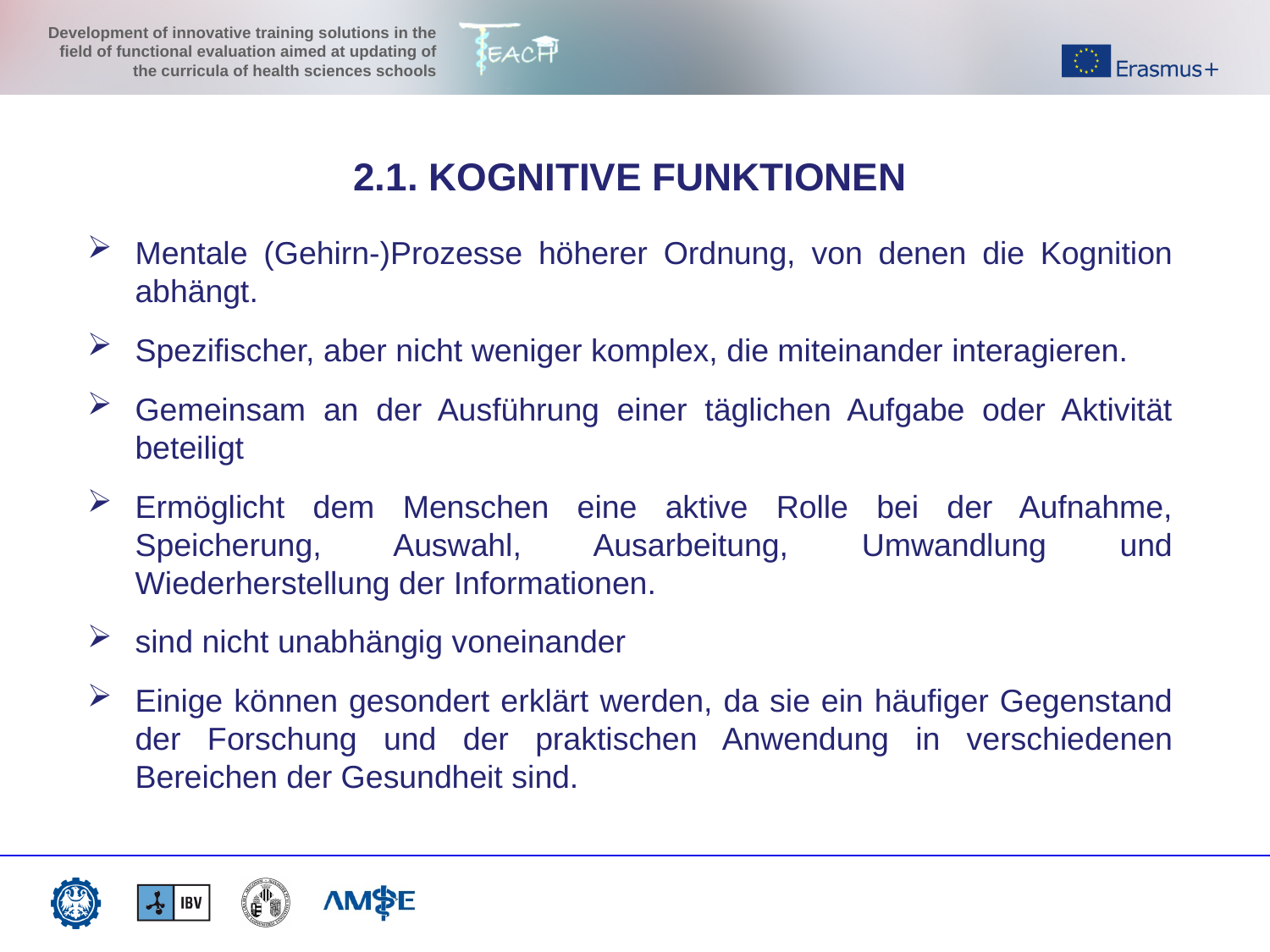

2.1. KOGNITIVE FUNKTIONEN
Mentale (Gehirn-)Prozesse höherer Ordnung, von denen die Kognition abhängt.
Spezifischer, aber nicht weniger komplex, die miteinander interagieren.
Gemeinsam an der Ausführung einer täglichen Aufgabe oder Aktivität beteiligt
Ermöglicht dem Menschen eine aktive Rolle bei der Aufnahme, Speicherung, Auswahl, Ausarbeitung, Umwandlung und Wiederherstellung der Informationen.
sind nicht unabhängig voneinander
Einige können gesondert erklärt werden, da sie ein häufiger Gegenstand der Forschung und der praktischen Anwendung in verschiedenen Bereichen der Gesundheit sind.